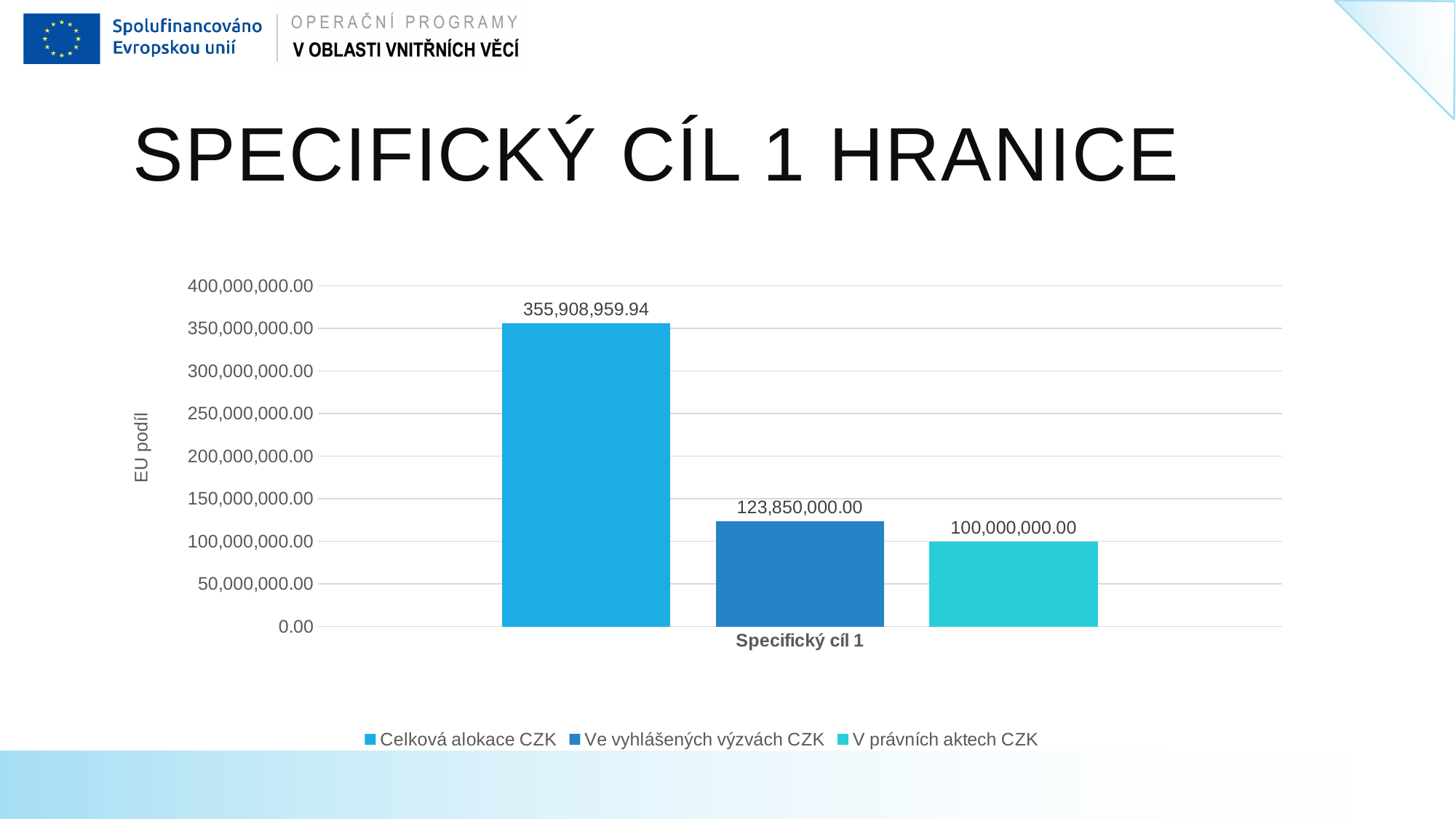

# Specifický cíl 1 Hranice

### Chart

| Category | Celková alokace CZK | Ve vyhlášených výzvách CZK | V právních aktech CZK |
|---|---|---|---|
| Specifický cíl 1 | 355908959.94 | 123850000.0 | 100000000.0 |